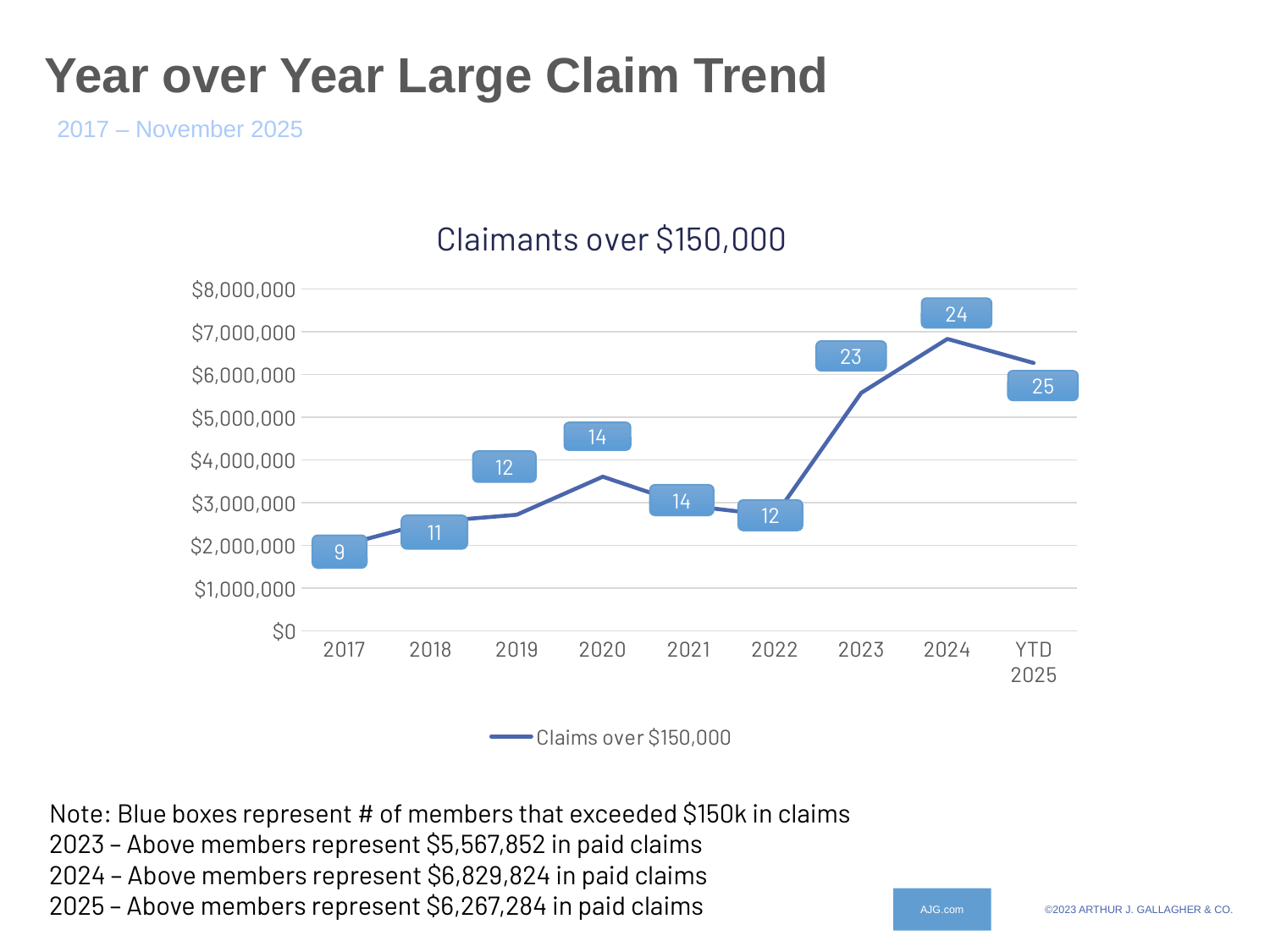

# Year over Year Large Claim Trend
2017 – November 2025

### Chart: Claimants over $150,000

| Category | Claims over $150,000 |
|---|---|
| 2017 | 2014156.0 |
| 2018 | 2548944.0 |
| 2019 | 2716566.0 |
| 2020 | 3607118.0 |
| 2021 | 2930017.0 |
| 2022 | 2694339.0 |
| 2023 | 5567852.0 |
| 2024 | 6829824.0 |
| YTD 2025 | 6267284.0 |
24
23
25
14
12
14
12
11
9
Note: Blue boxes represent # of members that exceeded $150k in claims
2023 – Above members represent $5,567,852 in paid claims
2024 – Above members represent $6,829,824 in paid claims
2025 – Above members represent $6,267,284 in paid claims